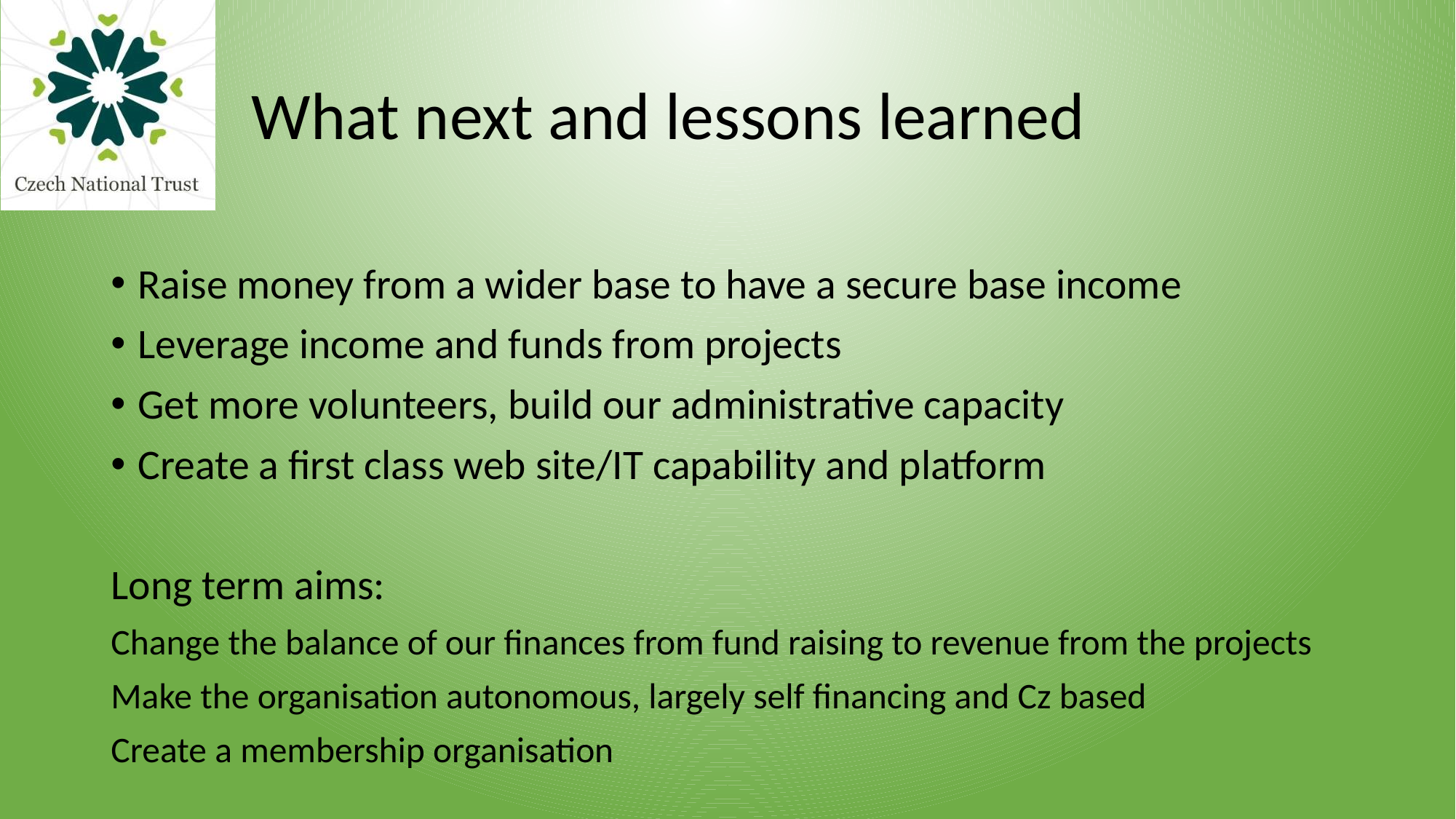

# What next and lessons learned
Raise money from a wider base to have a secure base income
Leverage income and funds from projects
Get more volunteers, build our administrative capacity
Create a first class web site/IT capability and platform

Long term aims:
Change the balance of our finances from fund raising to revenue from the projects
Make the organisation autonomous, largely self financing and Cz based
Create a membership organisation